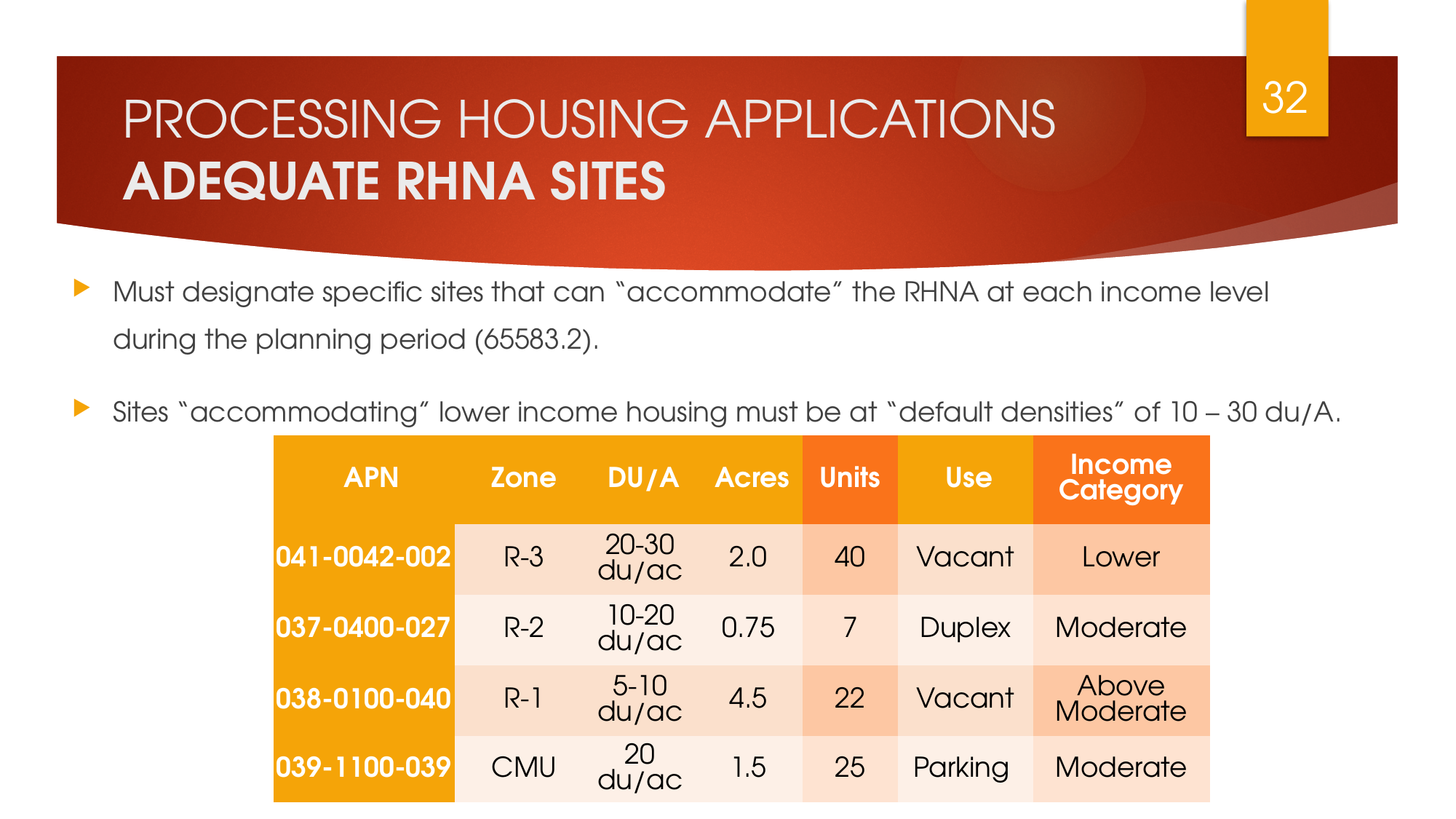

32
# PROCESSING HOUSING APPLICATIONS ADEQUATE RHNA SITES
Must designate specific sites that can “accommodate” the RHNA at each income level during the planning period (65583.2).
Sites “accommodating” lower income housing must be at “default densities” of 10 – 30 du/A.
| APN | Zone | DU/A | Acres | Units | Use | Income Category |
| --- | --- | --- | --- | --- | --- | --- |
| 041-0042-002 | R-3 | 20-30 du/ac | 2.0 | 40 | Vacant | Lower |
| 037-0400-027 | R-2 | 10-20 du/ac | 0.75 | 7 | Duplex | Moderate |
| 038-0100-040 | R-1 | 5-10 du/ac | 4.5 | 22 | Vacant | Above Moderate |
| 039-1100-039 | CMU | 20 du/ac | 1.5 | 25 | Parking | Moderate |